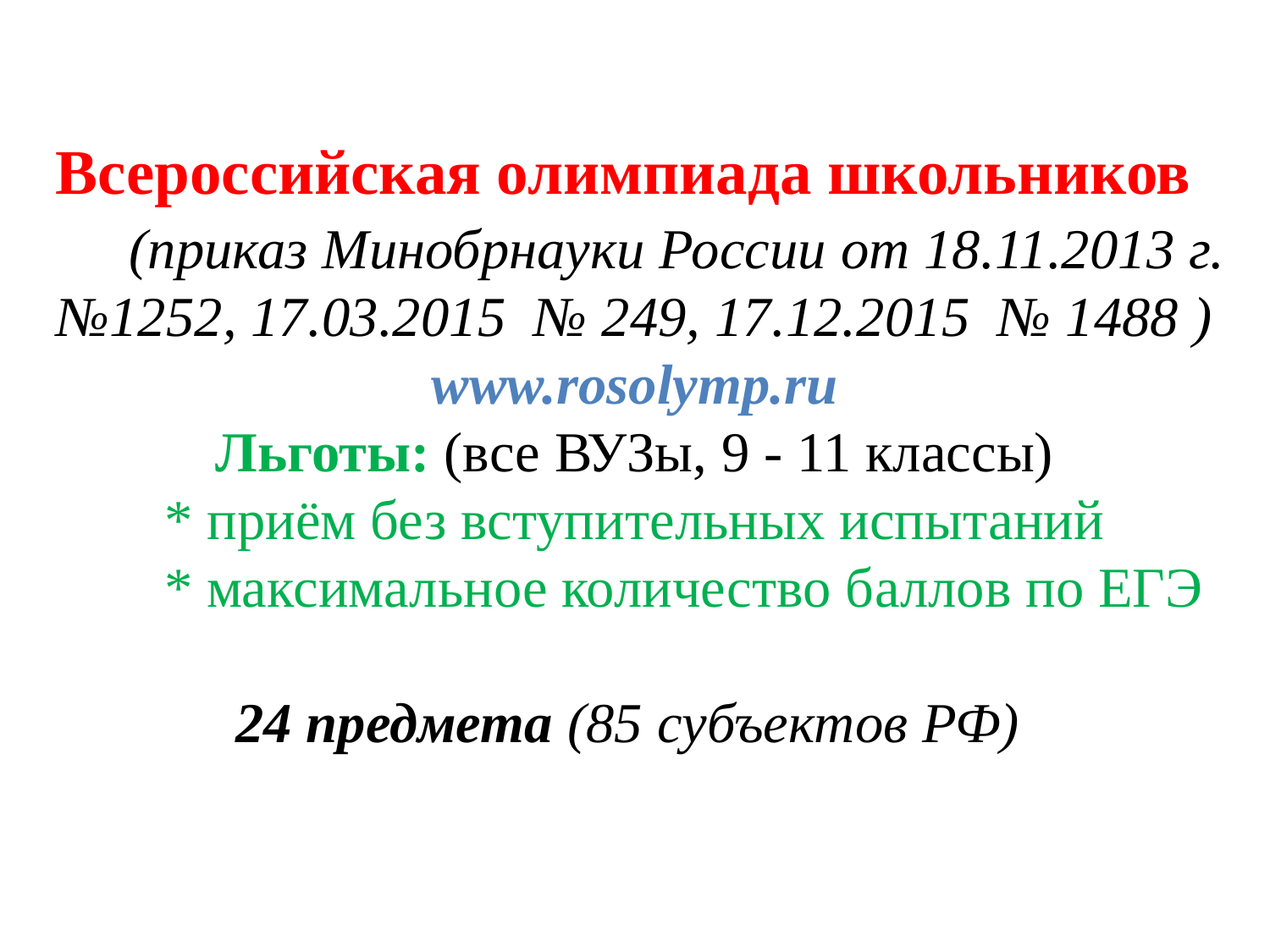

Всероссийская олимпиада школьников
      (приказ Минобрнауки России от 18.11.2013 г. №1252, 17.03.2015  № 249, 17.12.2015  № 1488 )
www.rosolymp.ru
Льготы: (все ВУЗы, 9 - 11 классы)
	* приём без вступительных испытаний
	* максимальное количество баллов по ЕГЭ

24 предмета (85 субъектов РФ)